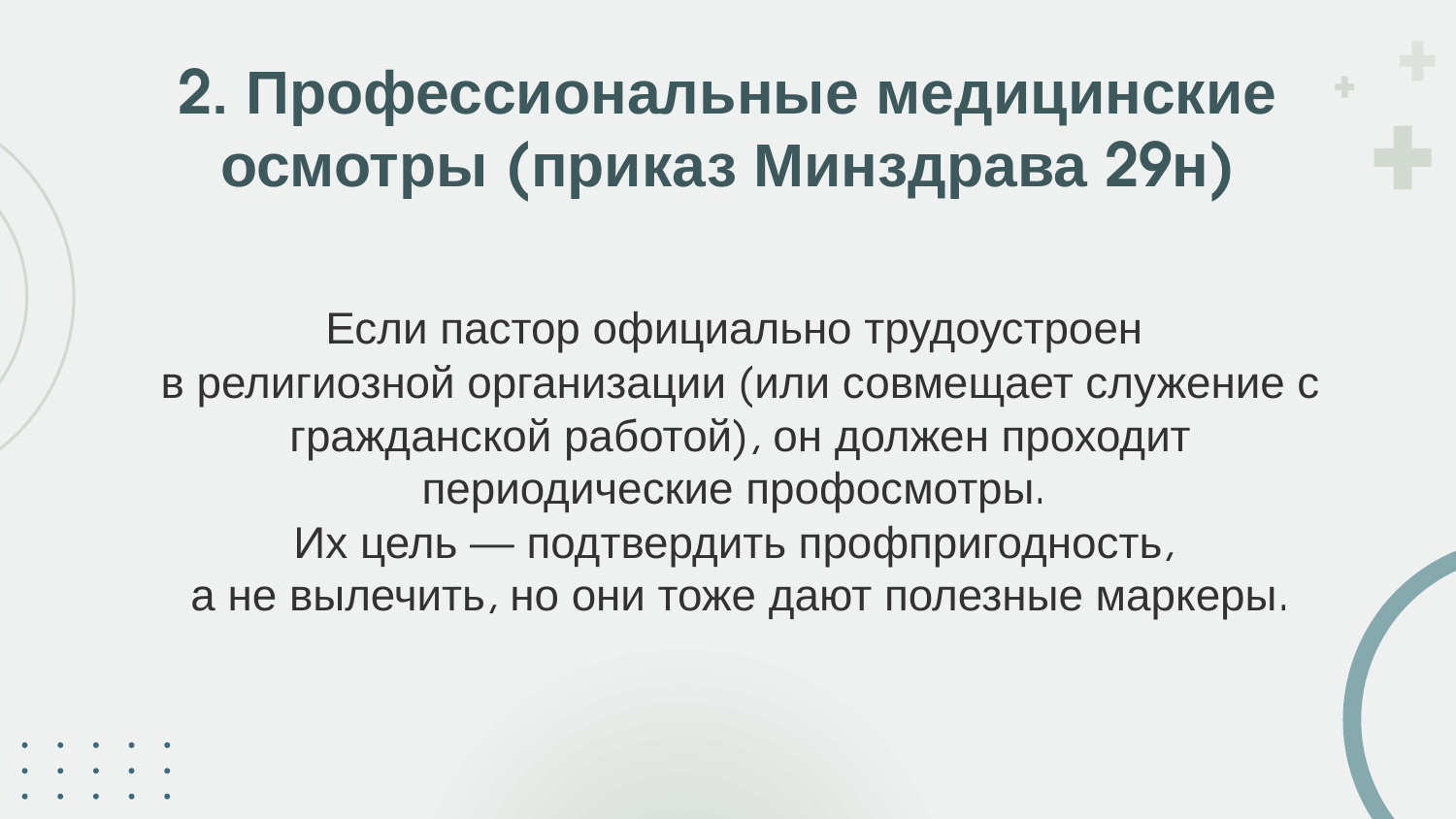

# 2. Профессиональные медицинские осмотры (приказ Минздрава 29н)
Если пастор официально трудоустроен
в религиозной организации (или совмещает служение с гражданской работой), он должен проходит периодические профосмотры.
Их цель — подтвердить профпригодность,
а не вылечить, но они тоже дают полезные маркеры.